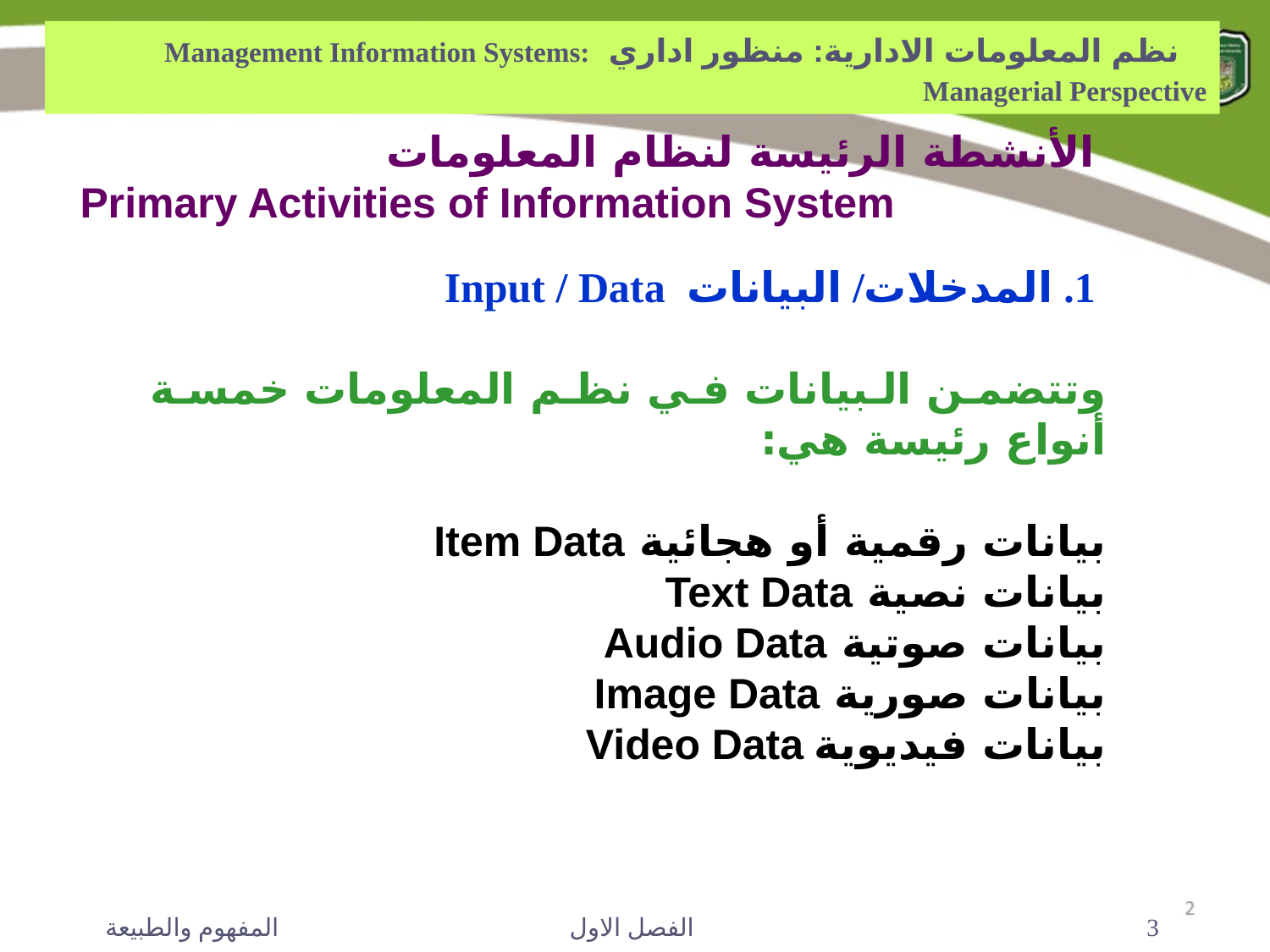

نظم المعلومات الادارية: منظور اداري  Management Information Systems: Managerial Perspective
 الأنشطة الرئيسة لنظام المعلومات
  Primary Activities of Information System
 1. المدخلات/ البيانات  Input / Data

وتتضمن البيانات في نظم المعلومات خمسة أنواع رئيسة هي:

بيانات رقمية أو هجائية Item Data
بيانات نصية Text Data
بيانات صوتية Audio Data
بيانات صورية Image Data
بيانات فيديوية Video Data

المفهوم والطبيعة
الفصل الاول
3